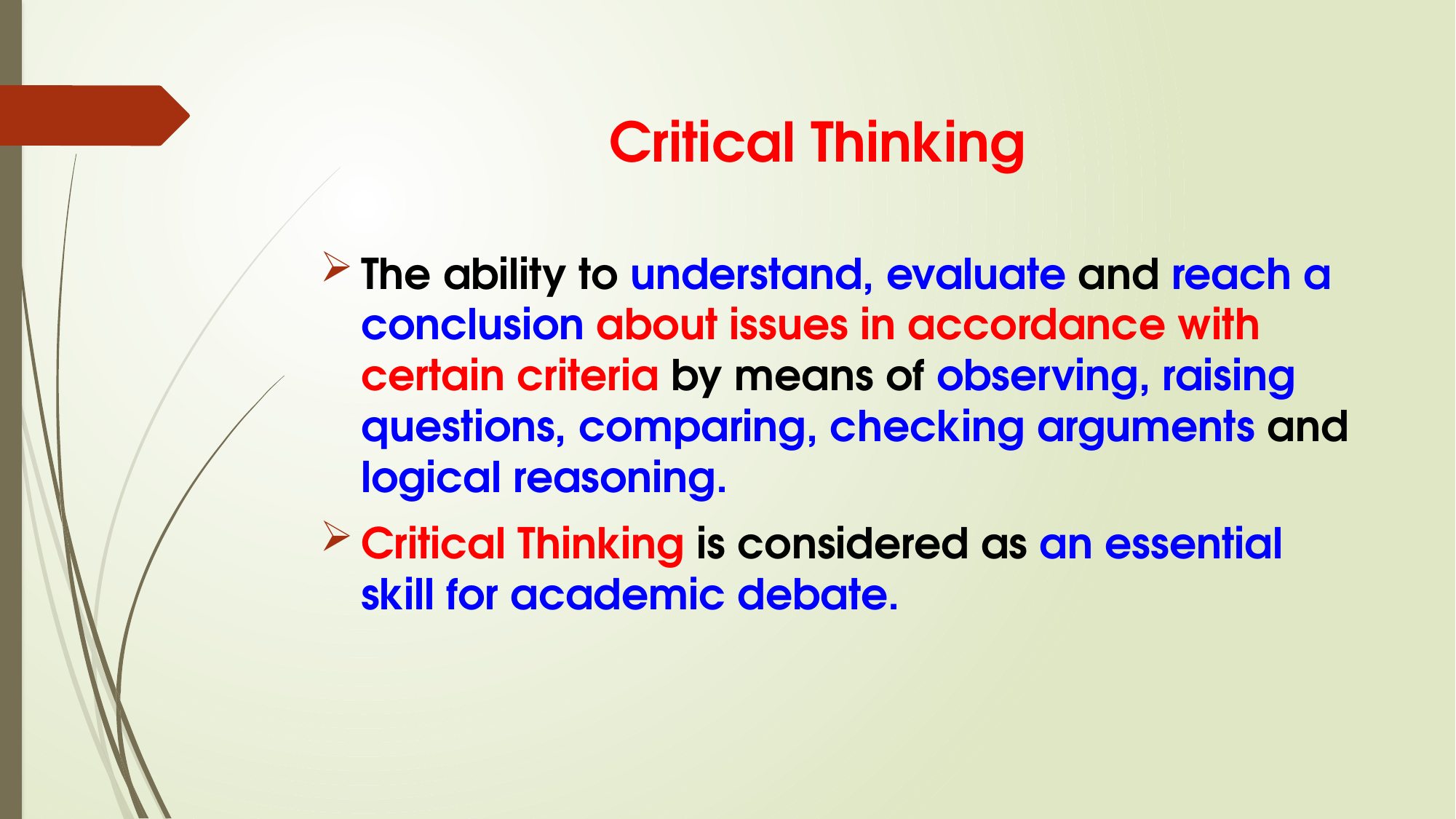

# Critical Thinking
The ability to understand, evaluate and reach a conclusion about issues in accordance with certain criteria by means of observing, raising questions, comparing, checking arguments and logical reasoning.
Critical Thinking is considered as an essential skill for academic debate.